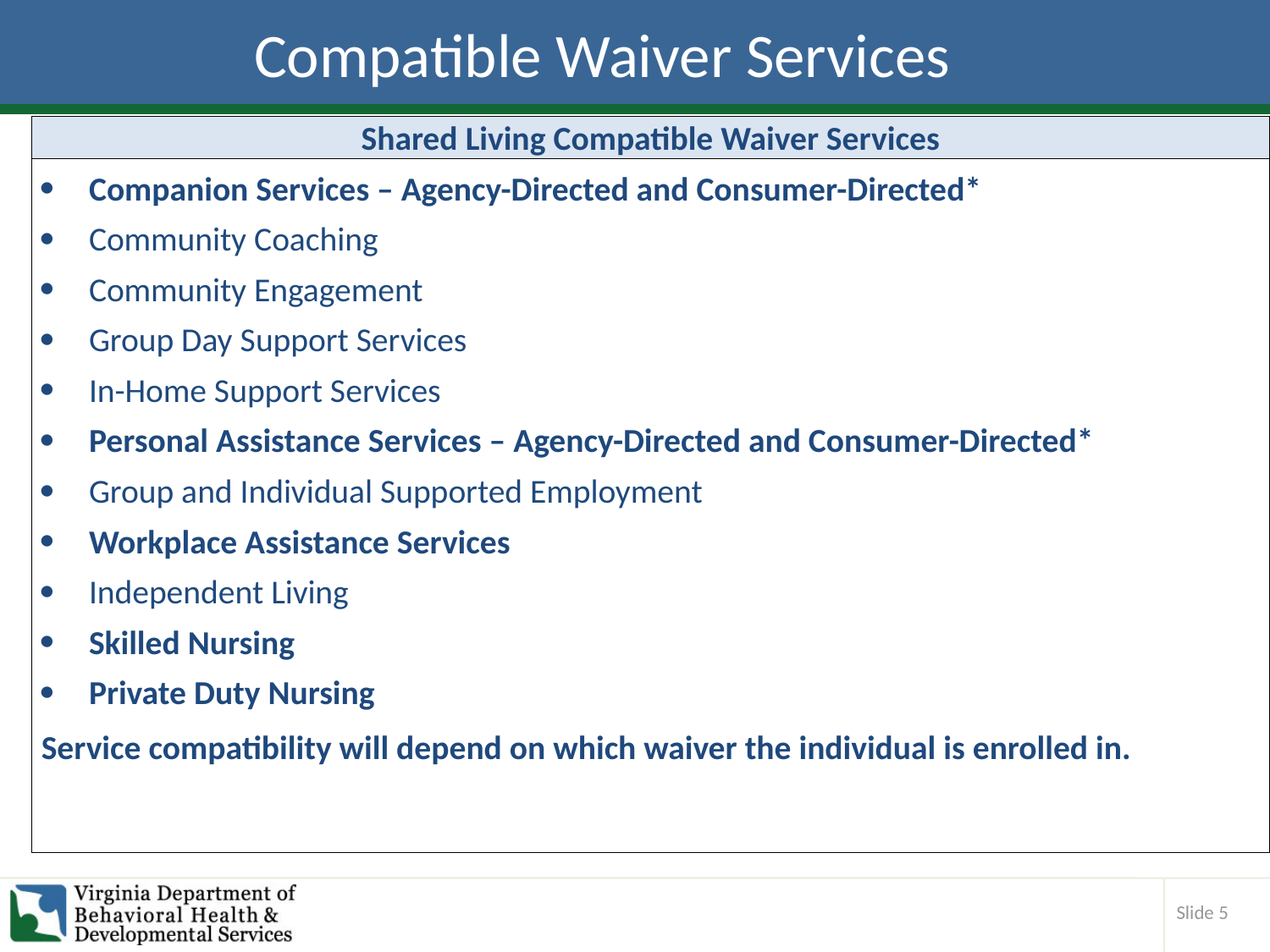

# Compatible Waiver Services
| Shared Living Compatible Waiver Services |
| --- |
| Companion Services – Agency-Directed and Consumer-Directed\* Community Coaching Community Engagement Group Day Support Services In-Home Support Services Personal Assistance Services – Agency-Directed and Consumer-Directed\* Group and Individual Supported Employment Workplace Assistance Services Independent Living Skilled Nursing Private Duty Nursing Service compatibility will depend on which waiver the individual is enrolled in. |